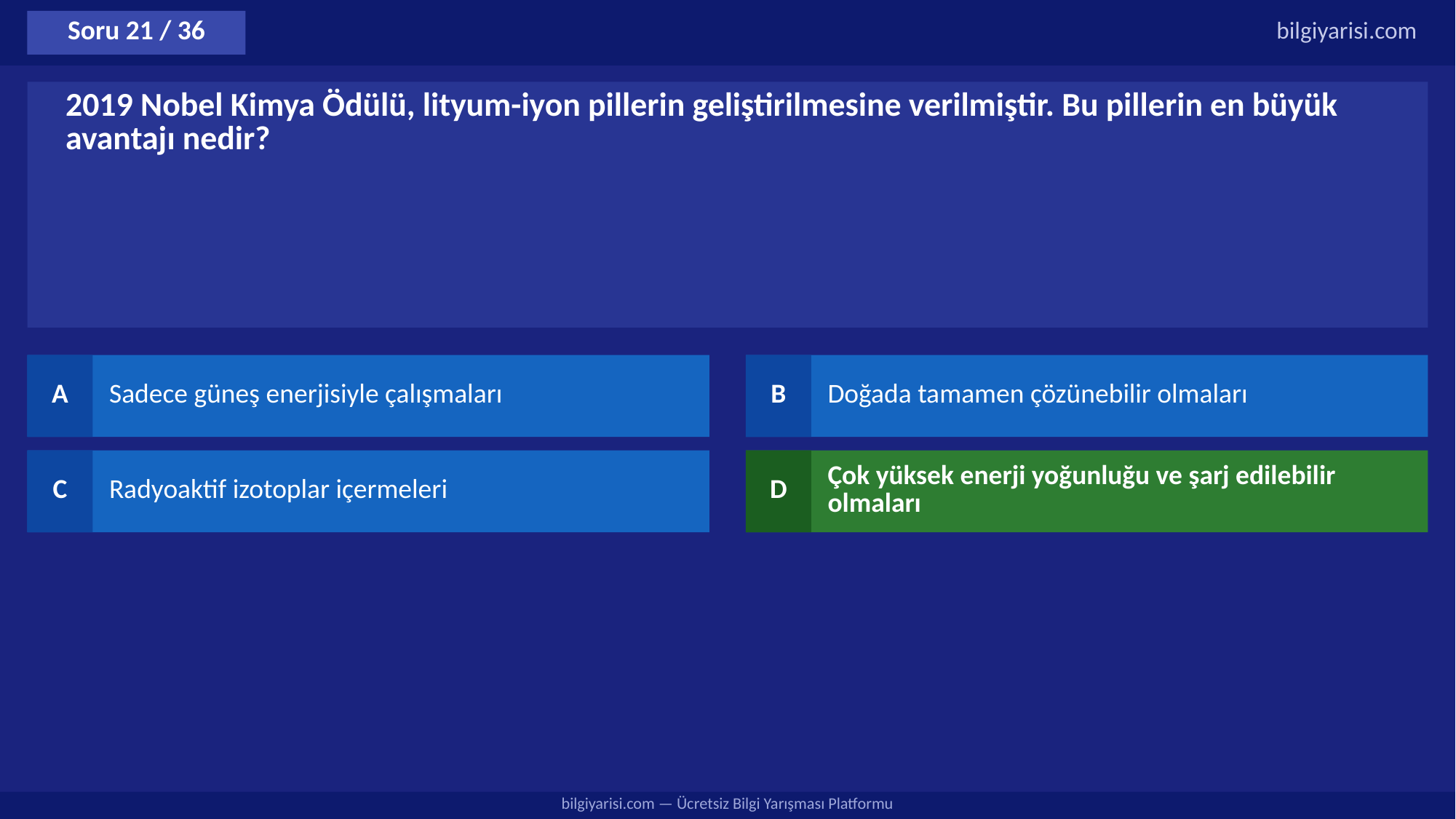

Soru 21 / 36
bilgiyarisi.com

2019 Nobel Kimya Ödülü, lityum-iyon pillerin geliştirilmesine verilmiştir. Bu pillerin en büyük avantajı nedir?

A
Sadece güneş enerjisiyle çalışmaları

B
Doğada tamamen çözünebilir olmaları

C
Radyoaktif izotoplar içermeleri

D
Çok yüksek enerji yoğunluğu ve şarj edilebilir olmaları
bilgiyarisi.com — Ücretsiz Bilgi Yarışması Platformu